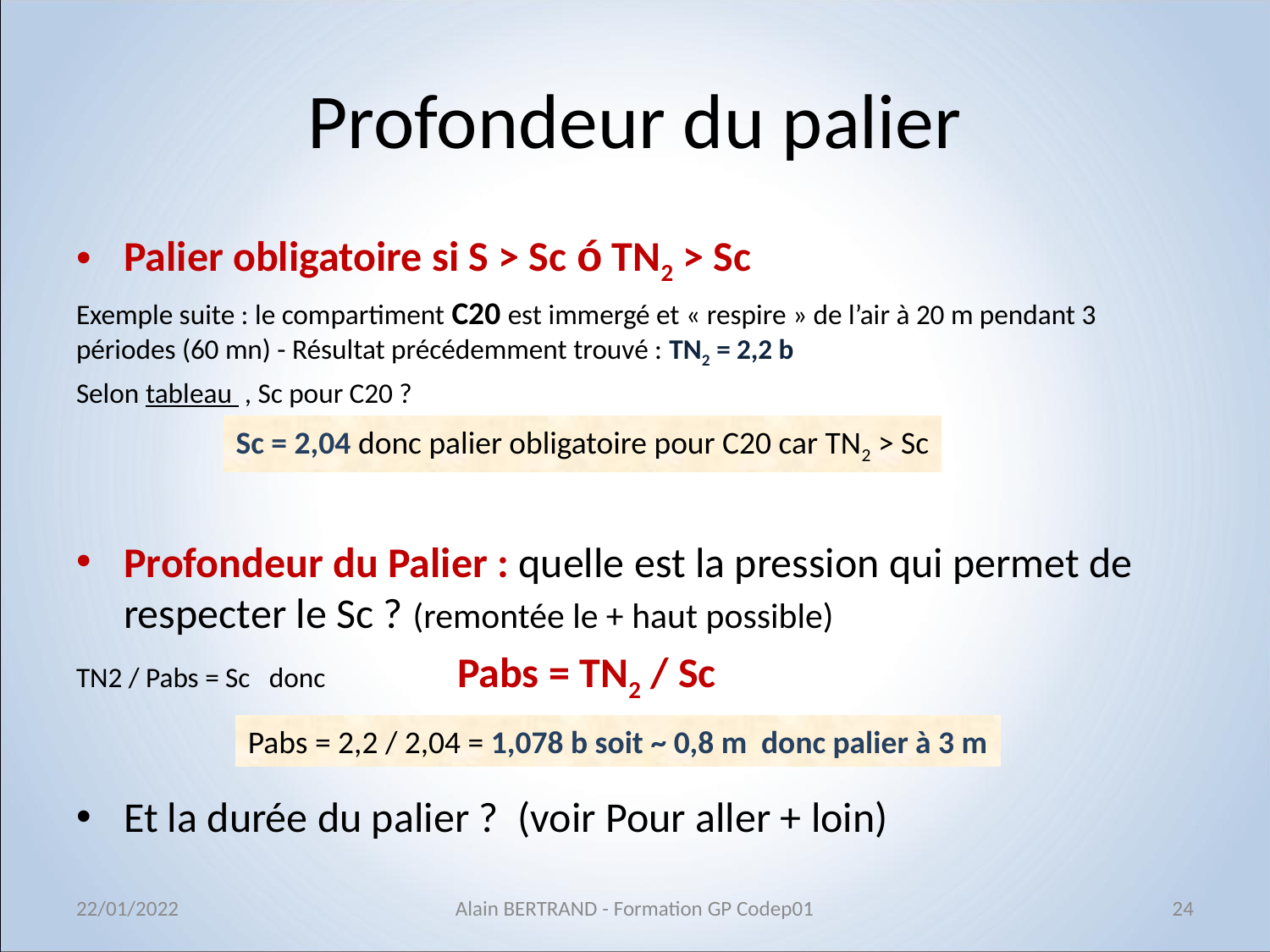

# Profondeur du palier
Palier obligatoire si S > Sc ó TN2 > Sc
Exemple suite : le compartiment C20 est immergé et « respire » de l’air à 20 m pendant 3 périodes (60 mn) - Résultat précédemment trouvé : TN2 = 2,2 b
Selon tableau  , Sc pour C20 ?

Profondeur du Palier : quelle est la pression qui permet de respecter le Sc ? (remontée le + haut possible)
TN2 / Pabs = Sc   donc  	Pabs = TN2 / Sc

Et la durée du palier ?  (voir Pour aller + loin)
Sc = 2,04 donc palier obligatoire pour C20 car TN2 > Sc
Pabs = 2,2 / 2,04 = 1,078 b soit ~ 0,8 m  donc palier à 3 m
22/01/2022
Alain BERTRAND - Formation GP Codep01
24